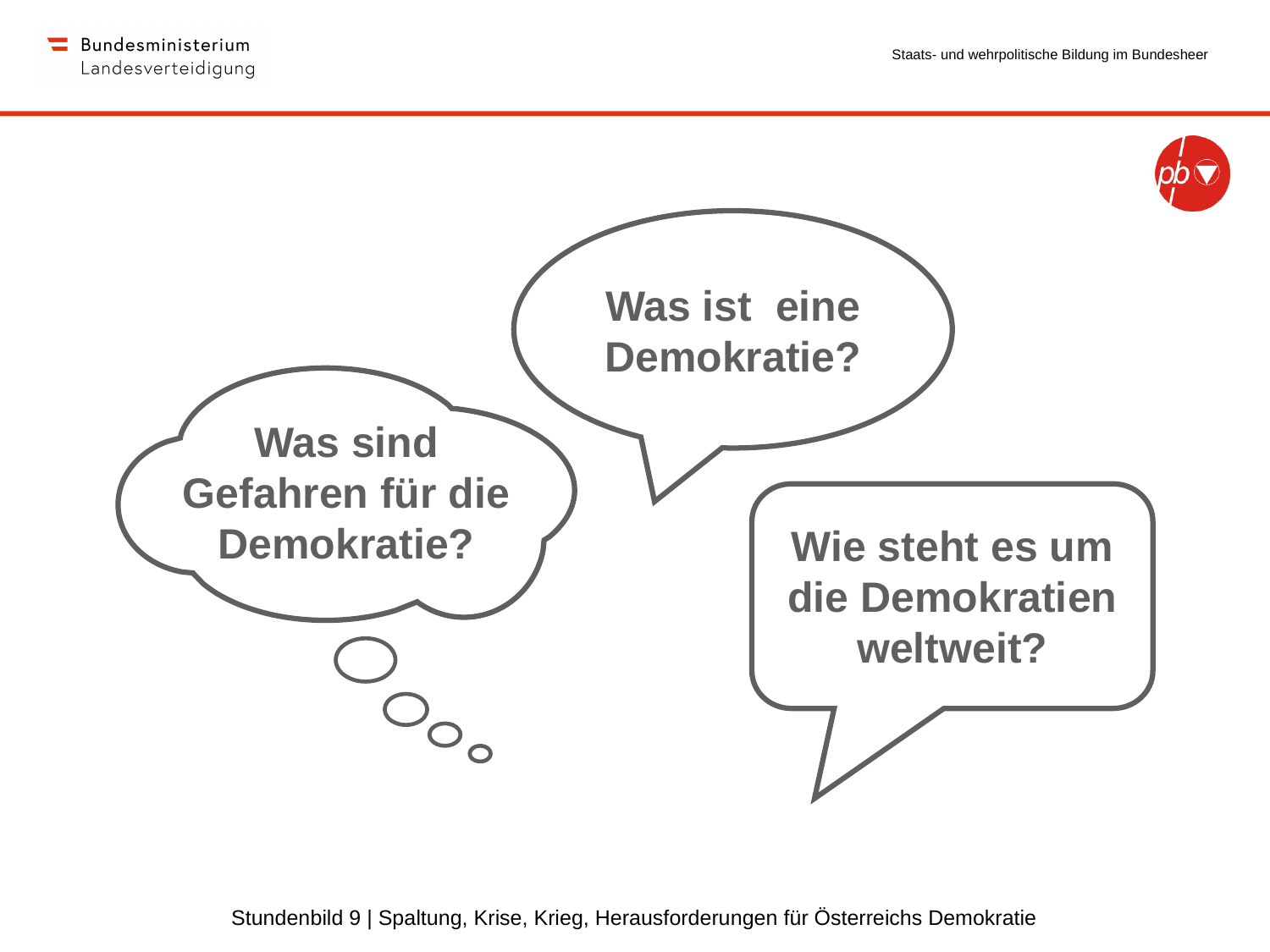

Was ist  eine Demokratie?
Was sind
Gefahren für die Demokratie?

Wie steht es um die Demokratien weltweit?